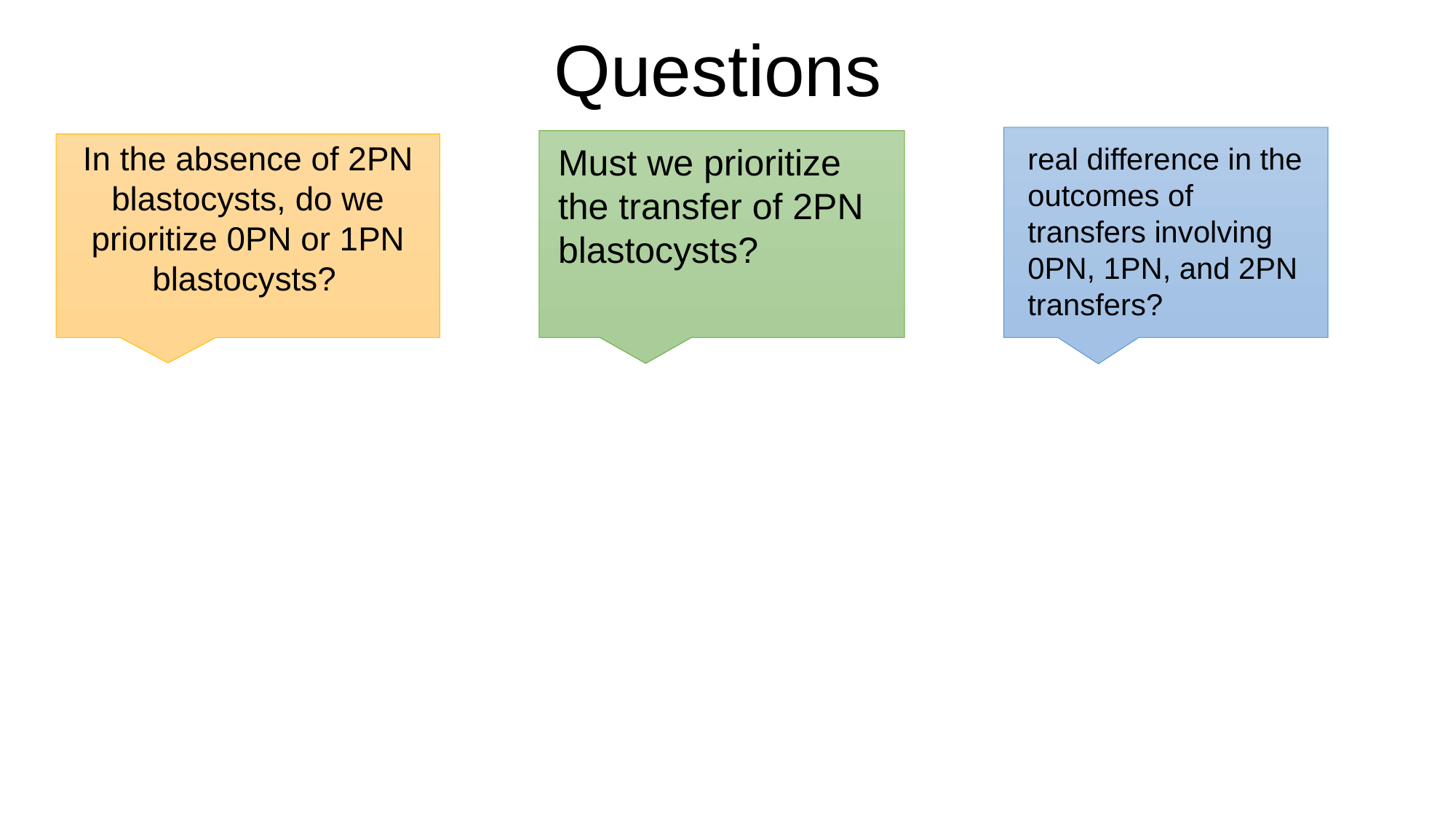

Questions

In the absence of 2PN
blastocysts, do we prioritize 0PN or 1PN blastocysts?
Must we prioritize the transfer of 2PN blastocysts?
real difference in the outcomes of transfers involving 0PN, 1PN, and 2PN transfers?